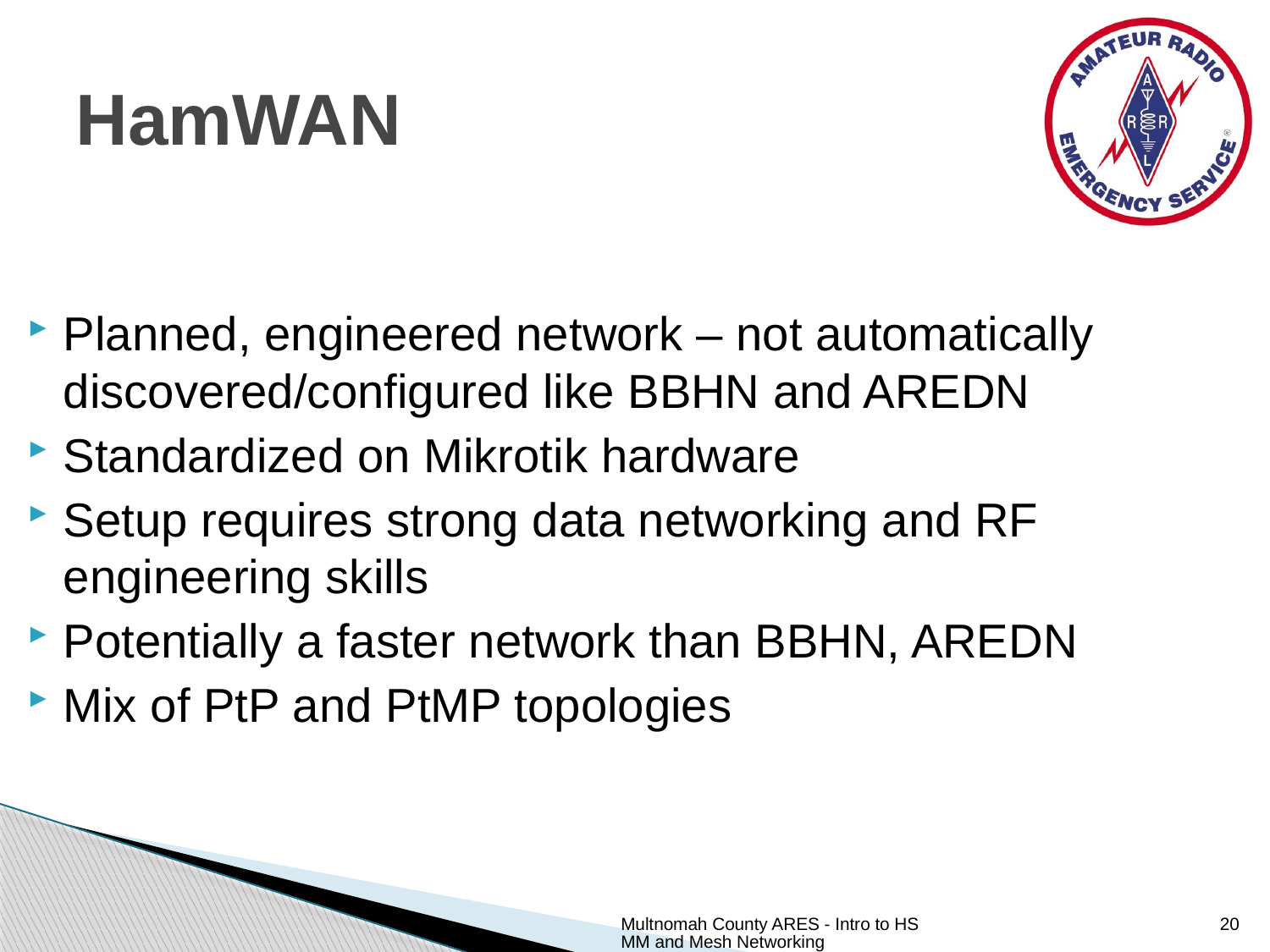

# HamWAN

Planned, engineered network – not automatically discovered/configured like BBHN and AREDN
Standardized on Mikrotik hardware
Setup requires strong data networking and RF engineering skills
Potentially a faster network than BBHN, AREDN
Mix of PtP and PtMP topologies
Multnomah County ARES - Intro to HSMM and Mesh Networking
20